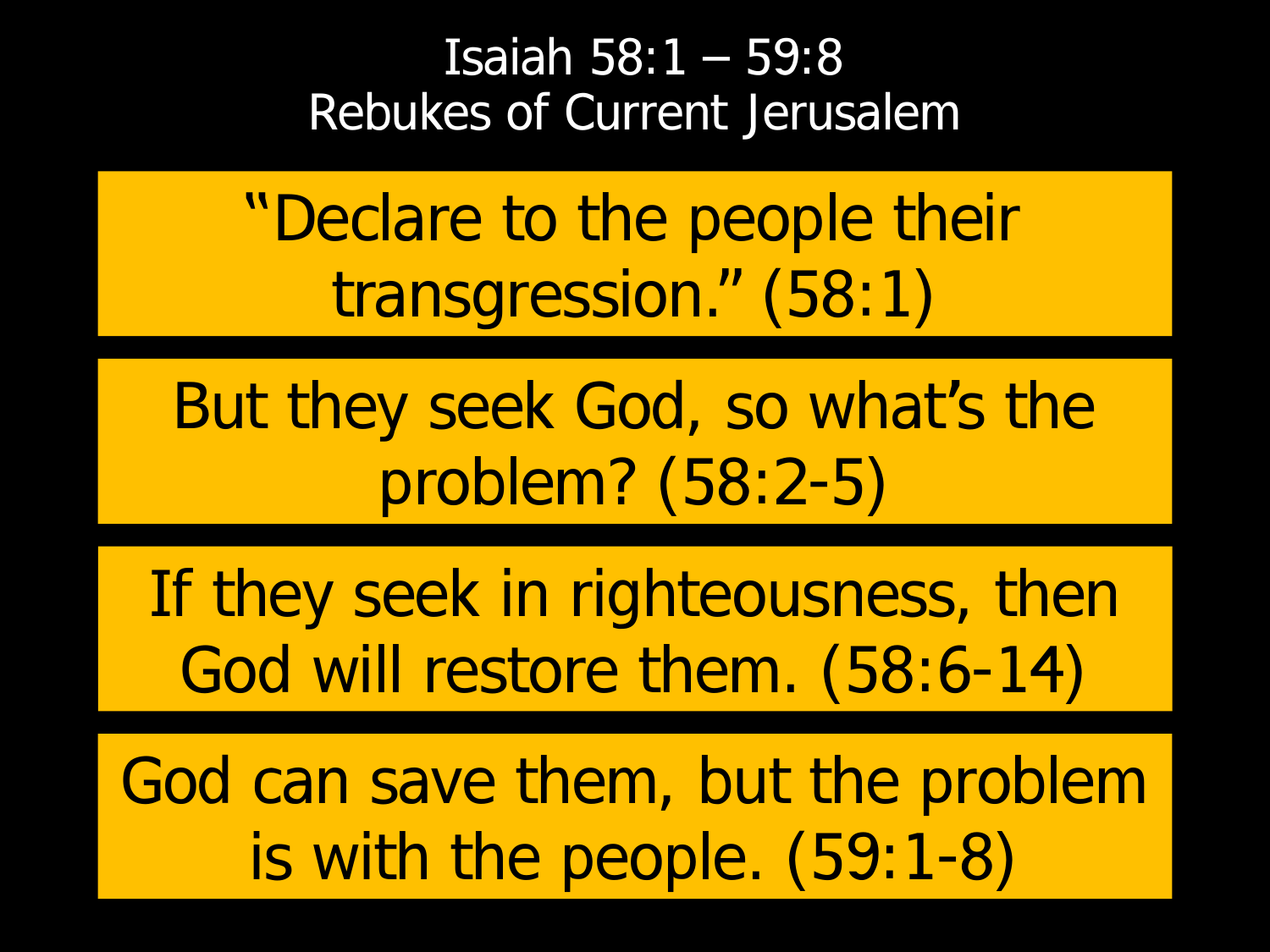

# Isaiah 58:1 – 59:8 Rebukes of Current Jerusalem
“Declare to the people their transgression.” (58:1)
But they seek God, so what’s the problem? (58:2-5)
If they seek in righteousness, then God will restore them. (58:6-14)
God can save them, but the problem is with the people. (59:1-8)